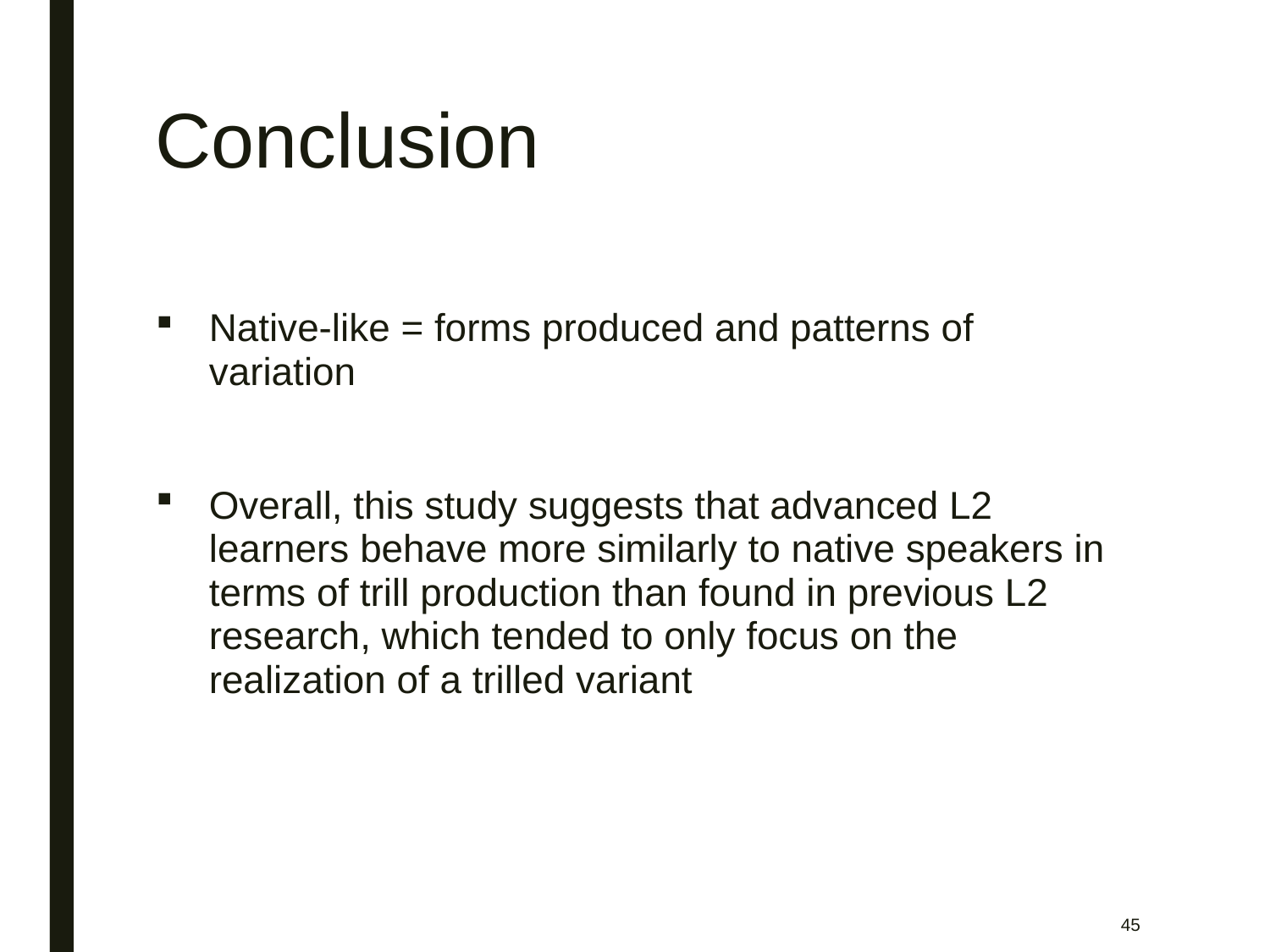

# Conclusion

Native-like = forms produced and patterns of variation

Overall, this study suggests that advanced L2 learners behave more similarly to native speakers in terms of trill production than found in previous L2 research, which tended to only focus on the realization of a trilled variant

45